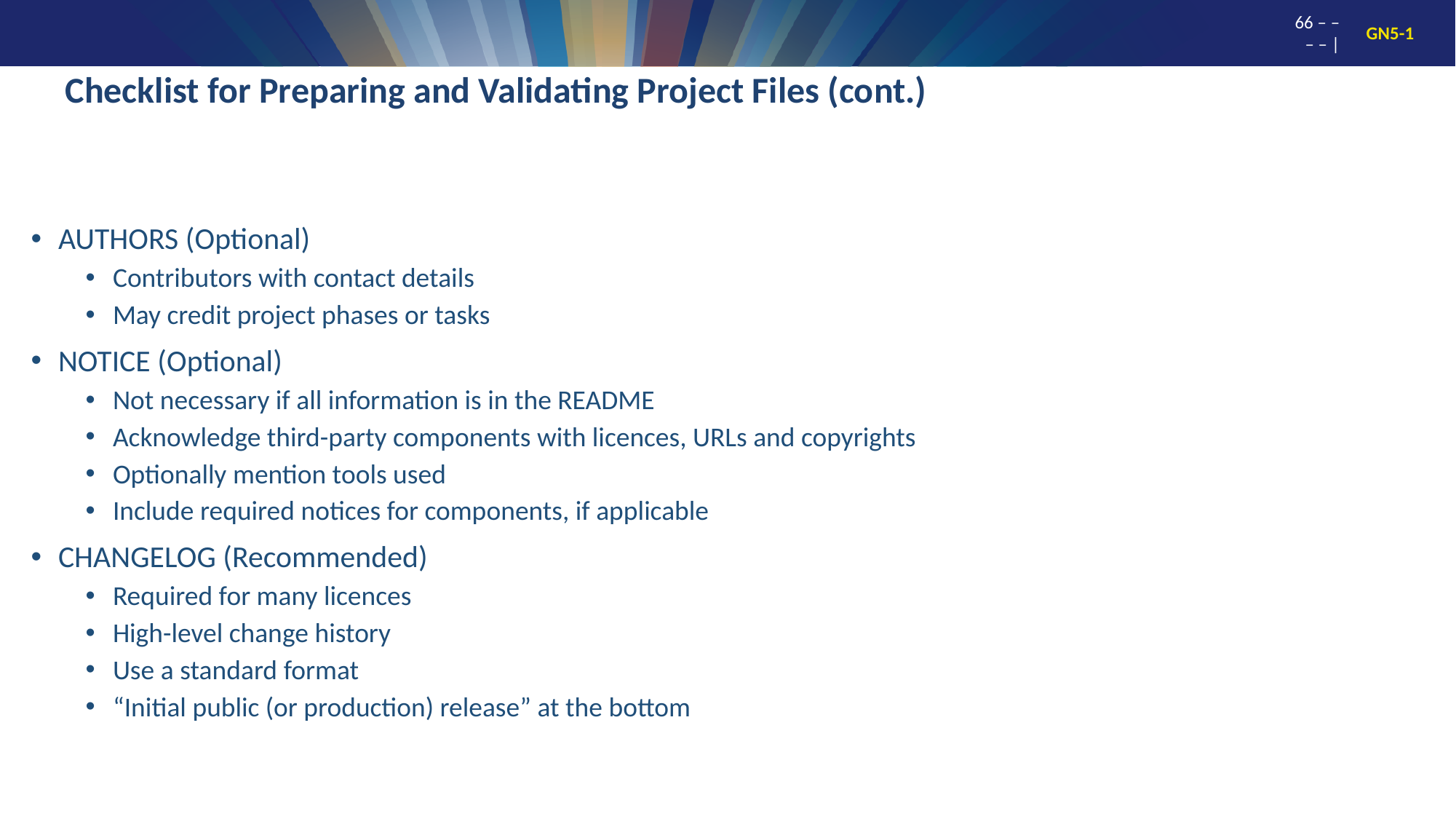

# Checklist for Preparing and Validating Project Files (cont.)
AUTHORS (Optional)
Contributors with contact details
May credit project phases or tasks
NOTICE (Optional)
Not necessary if all information is in the README
Acknowledge third-party components with licences, URLs and copyrights
Optionally mention tools used
Include required notices for components, if applicable
CHANGELOG (Recommended)
Required for many licences
High-level change history
Use a standard format
“Initial public (or production) release” at the bottom
66